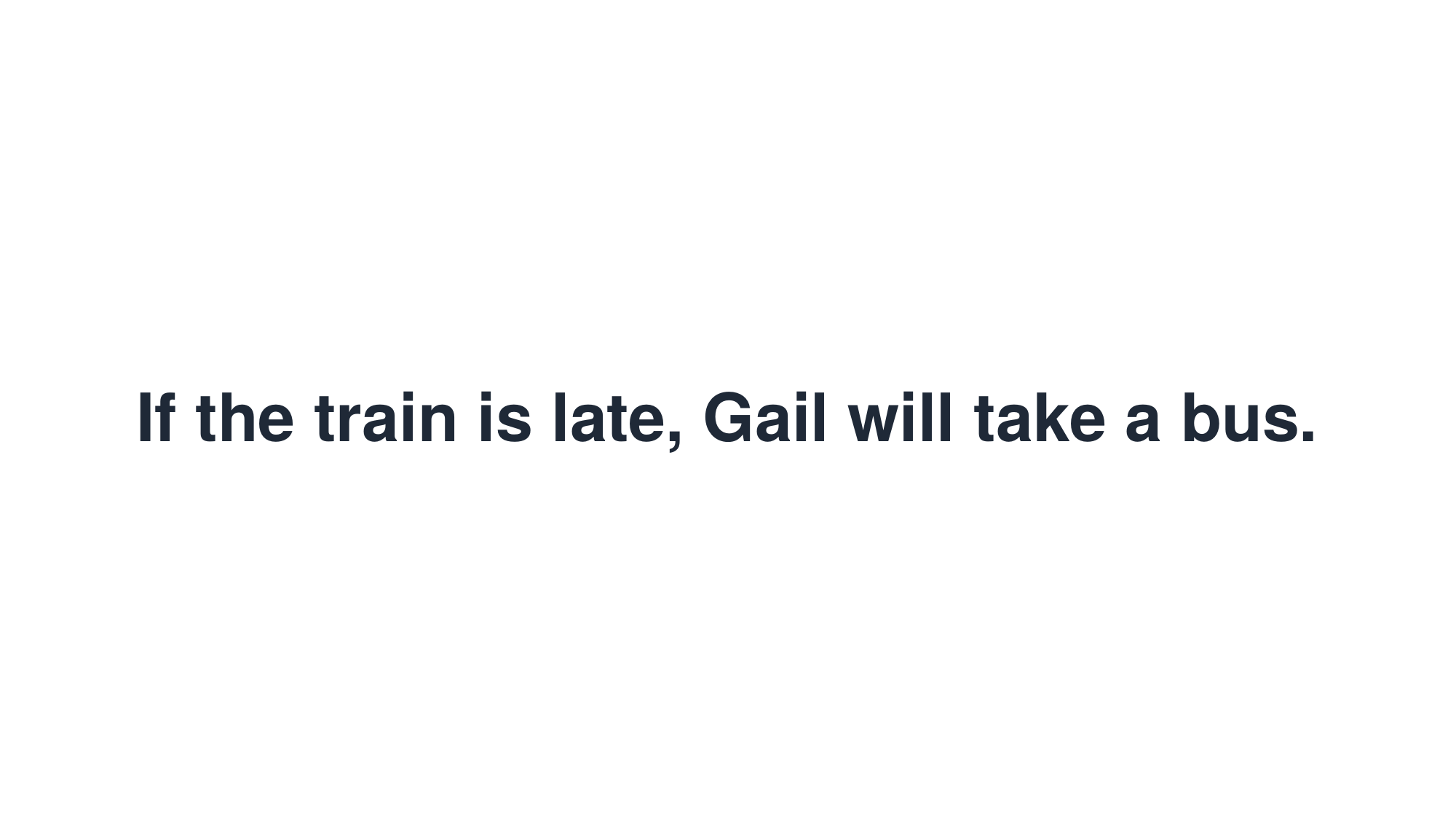

If the train is late, Gail will take a bus.